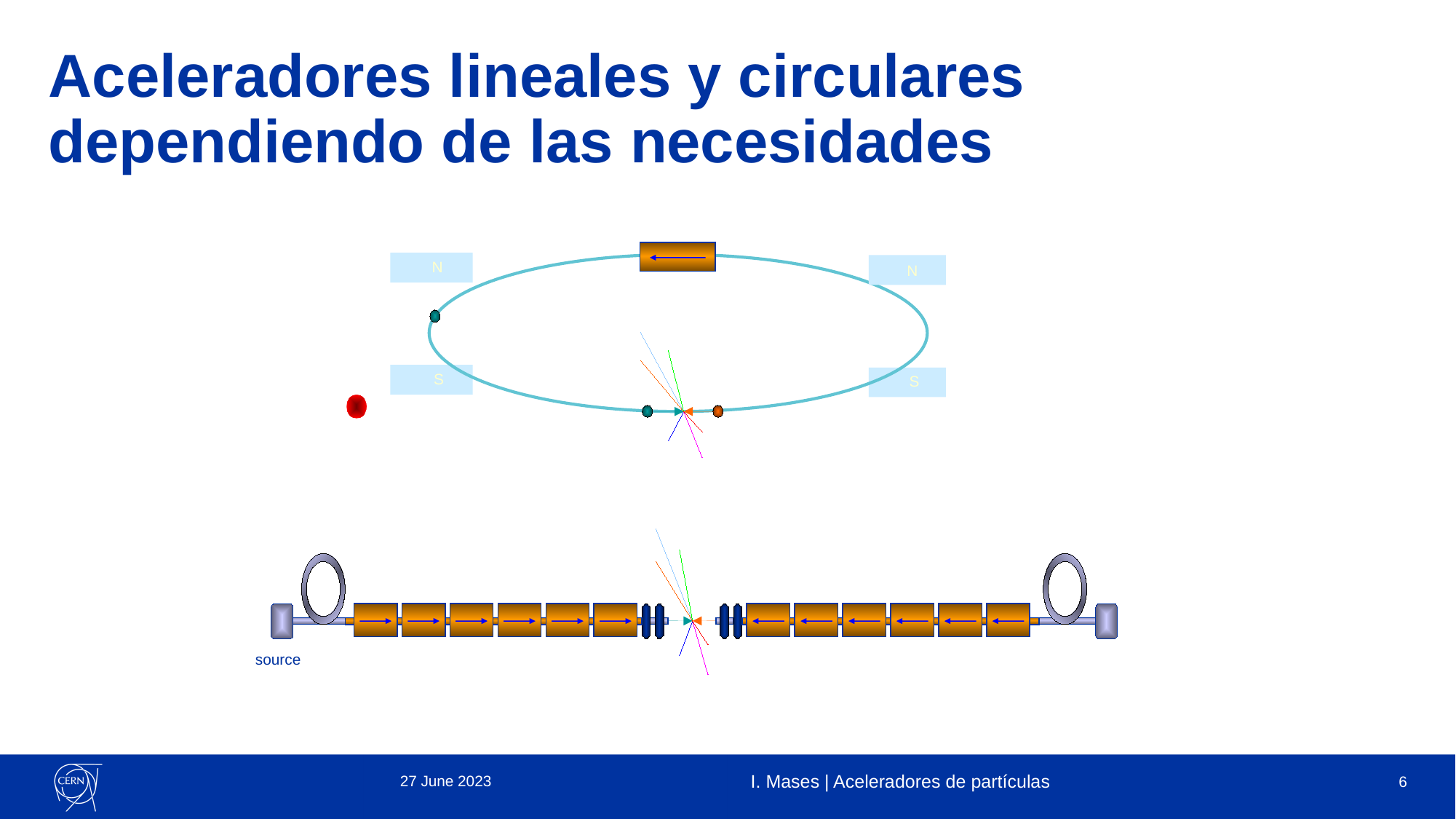

# Aceleradores lineales y circulares dependiendo de las necesidades

N

S
N
S

source
27 June 2023
I. Mases | Aceleradores de partículas
6